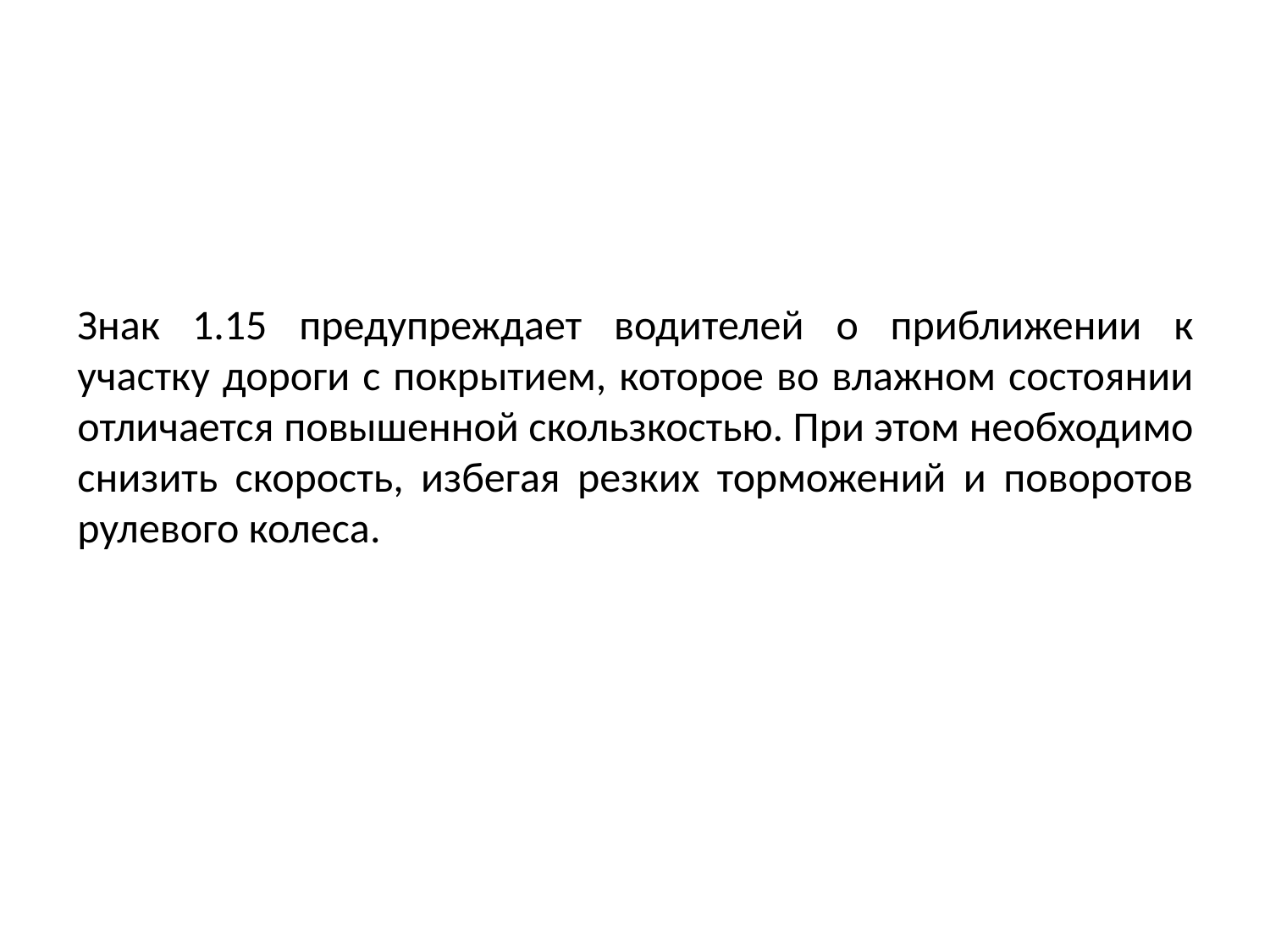

Знак 1.15 предупреждает водителей о приближении к участку дороги с покрытием, которое во влажном состоянии отличается повышенной скользкостью. При этом необходимо снизить скорость, избегая резких торможений и поворотов рулевого колеса.